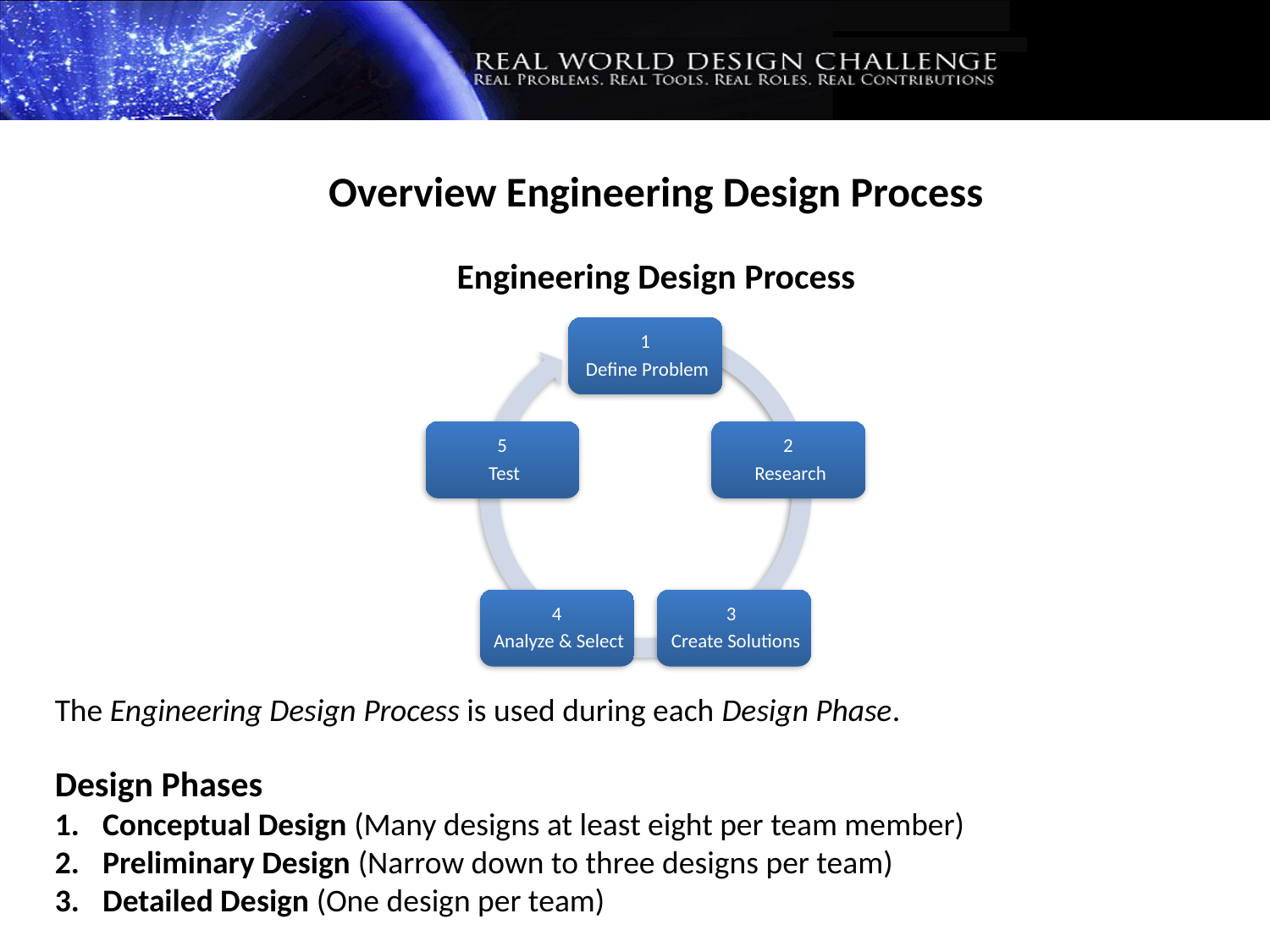

Overview Engineering Design Process

Engineering Design Process

The Engineering Design Process is used during each Design Phase.

Design Phases
Conceptual Design (Many designs at least eight per team member)
Preliminary Design (Narrow down to three designs per team)
Detailed Design (One design per team)

1
Define Problem
2
Research
3
Create Solutions
4
Analyze & Select
5
Test